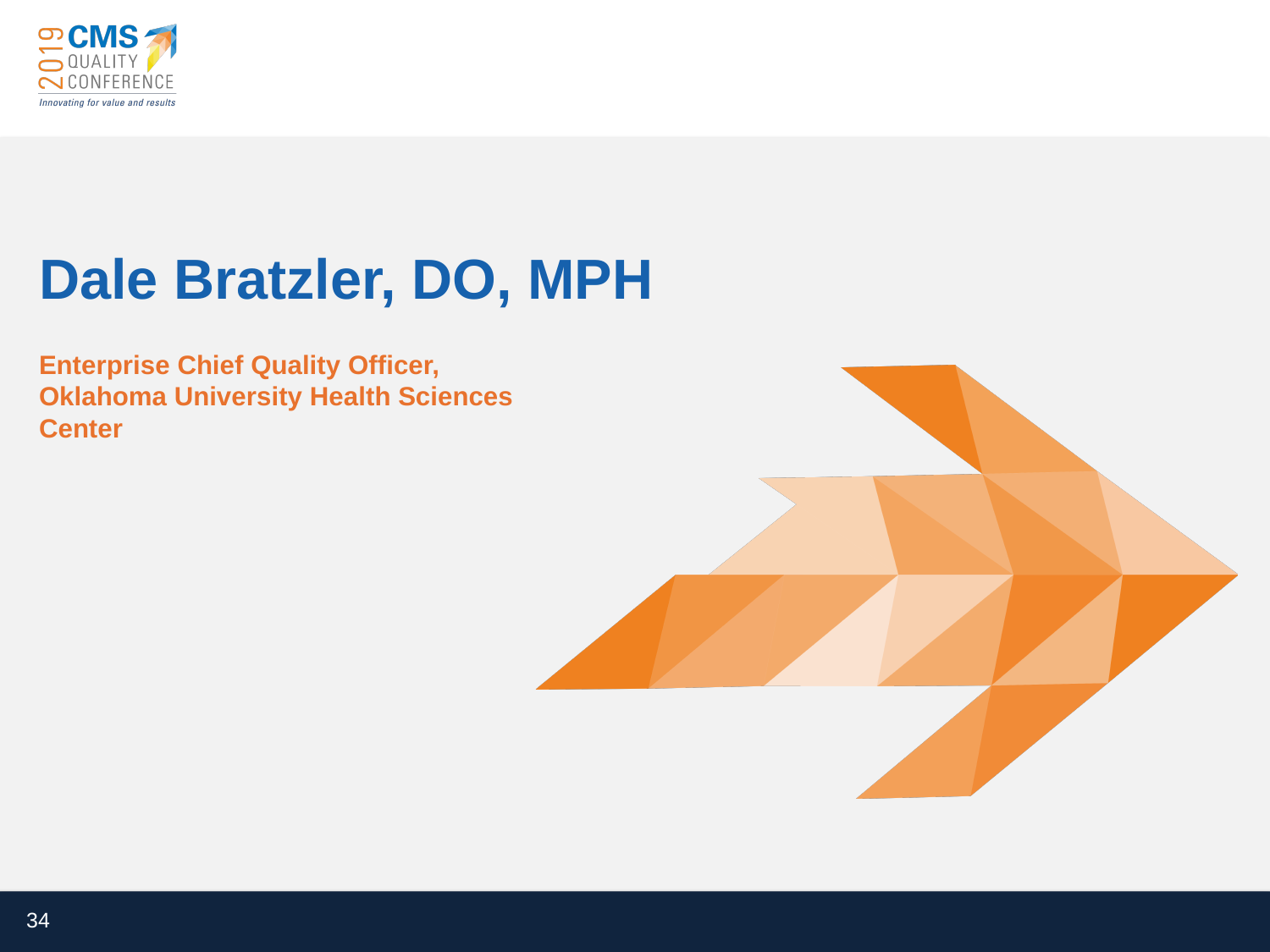

# Dale Bratzler, DO, MPH
Enterprise Chief Quality Officer, Oklahoma University Health Sciences Center
34